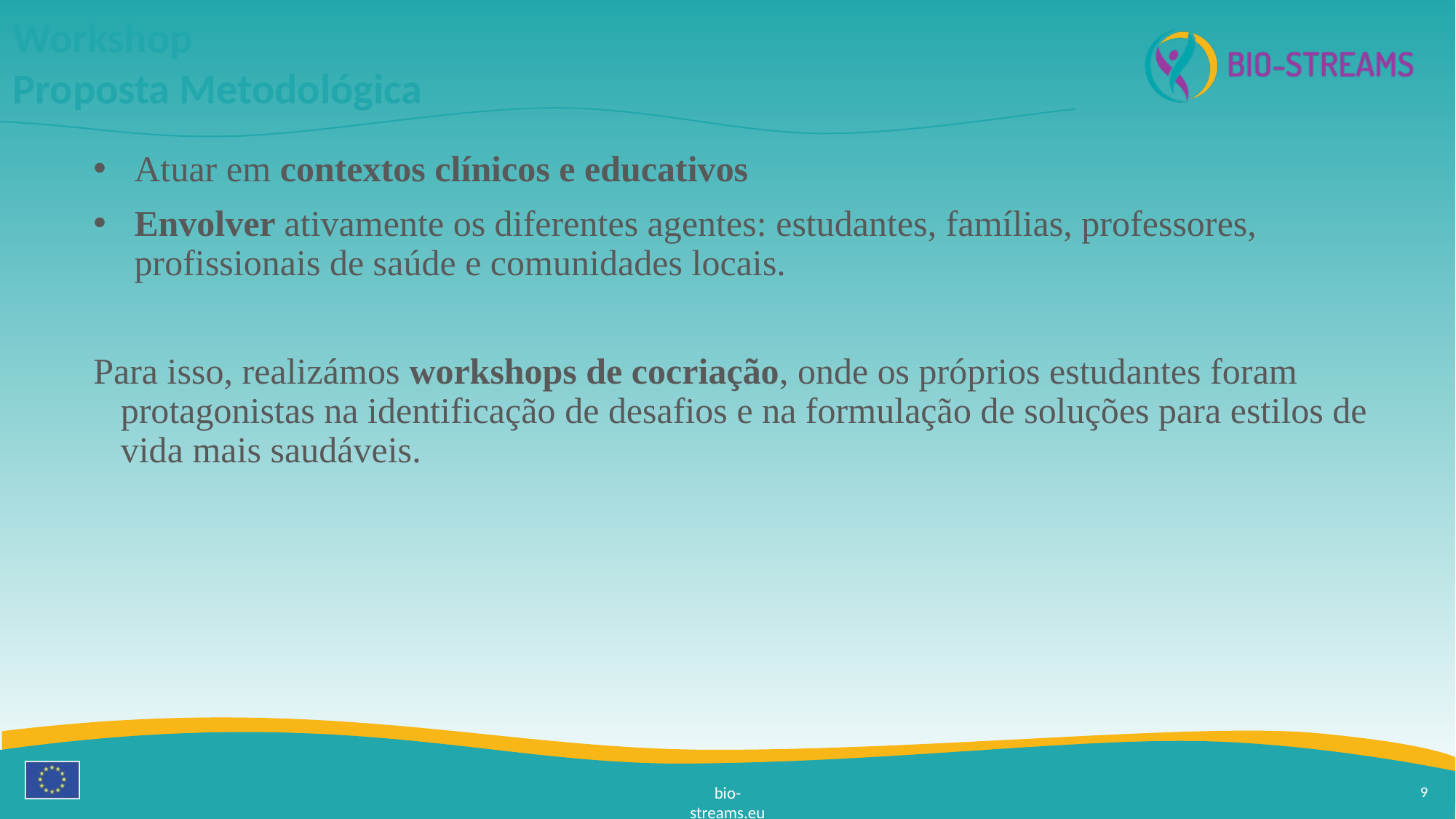

# Workshop Proposta Metodológica
Atuar em contextos clínicos e educativos
Envolver ativamente os diferentes agentes: estudantes, famílias, professores, profissionais de saúde e comunidades locais.

Para isso, realizámos workshops de cocriação, onde os próprios estudantes foram protagonistas na identificação de desafios e na formulação de soluções para estilos de vida mais saudáveis.